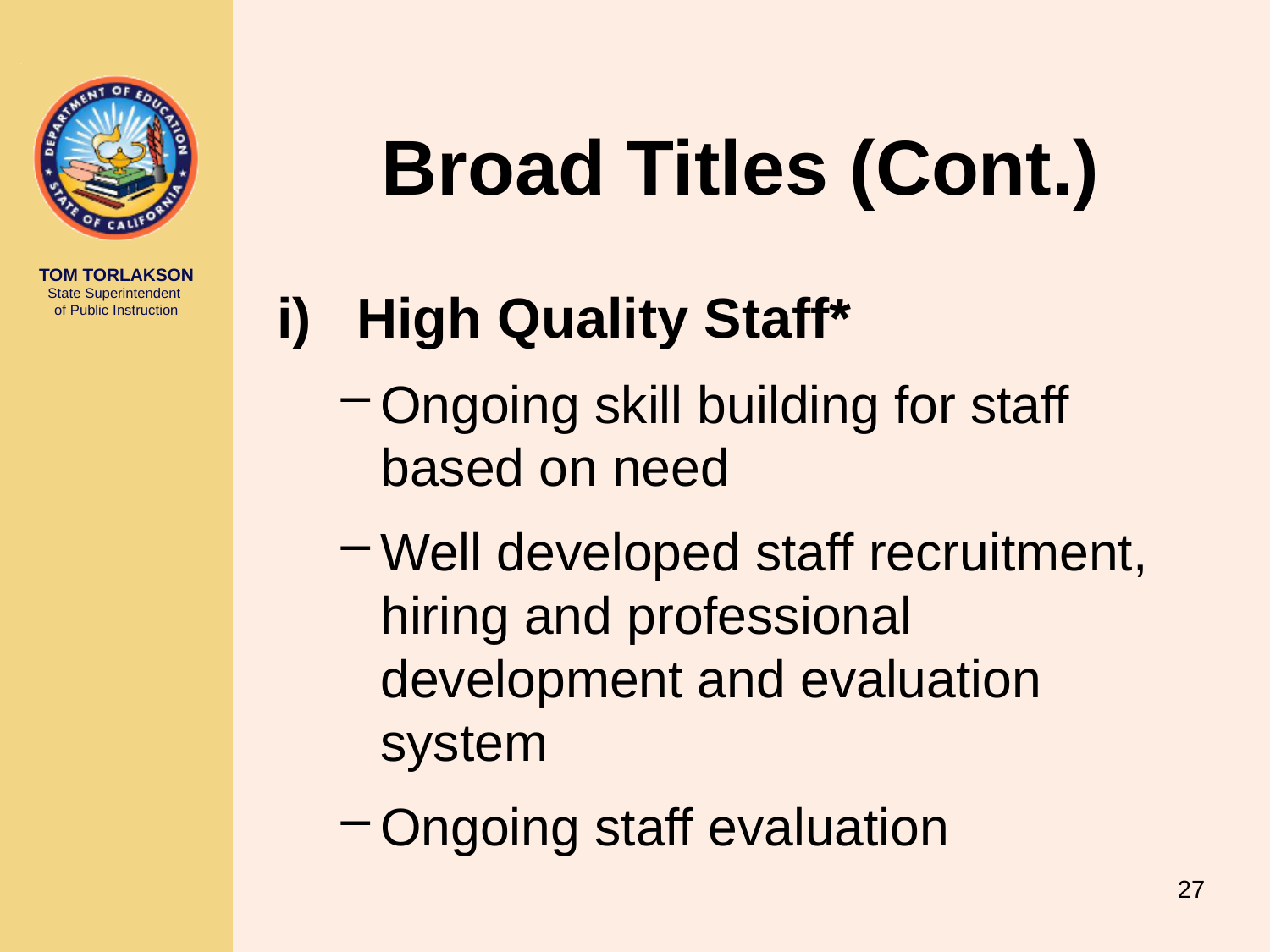

# Broad Titles (Cont.)
High Quality Staff*
Ongoing skill building for staff based on need
Well developed staff recruitment, hiring and professional development and evaluation system
Ongoing staff evaluation

27